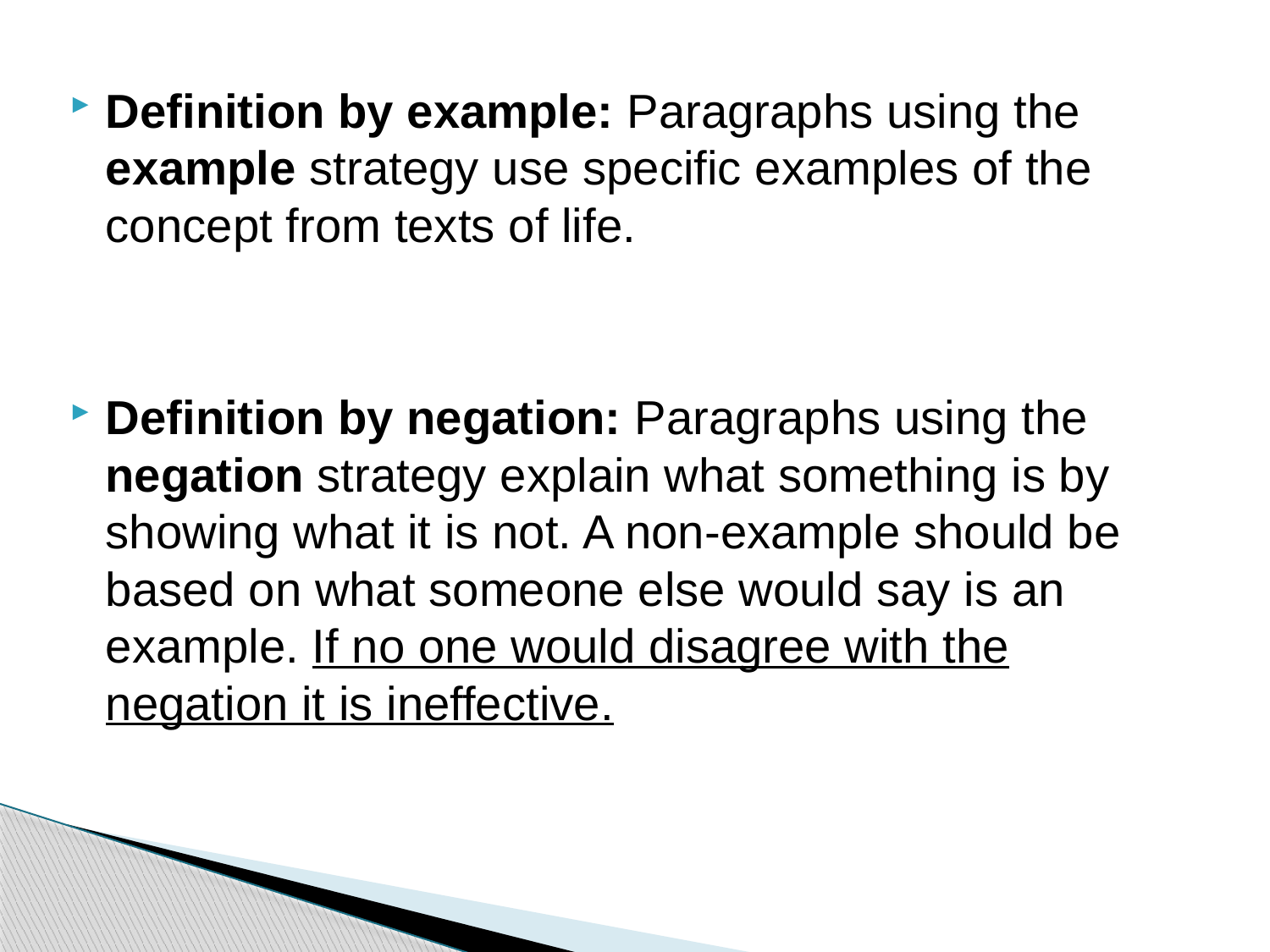

Definition by example: Paragraphs using the example strategy use specific examples of the concept from texts of life.

Definition by negation: Paragraphs using the negation strategy explain what something is by showing what it is not. A non-example should be based on what someone else would say is an example. If no one would disagree with the negation it is ineffective.